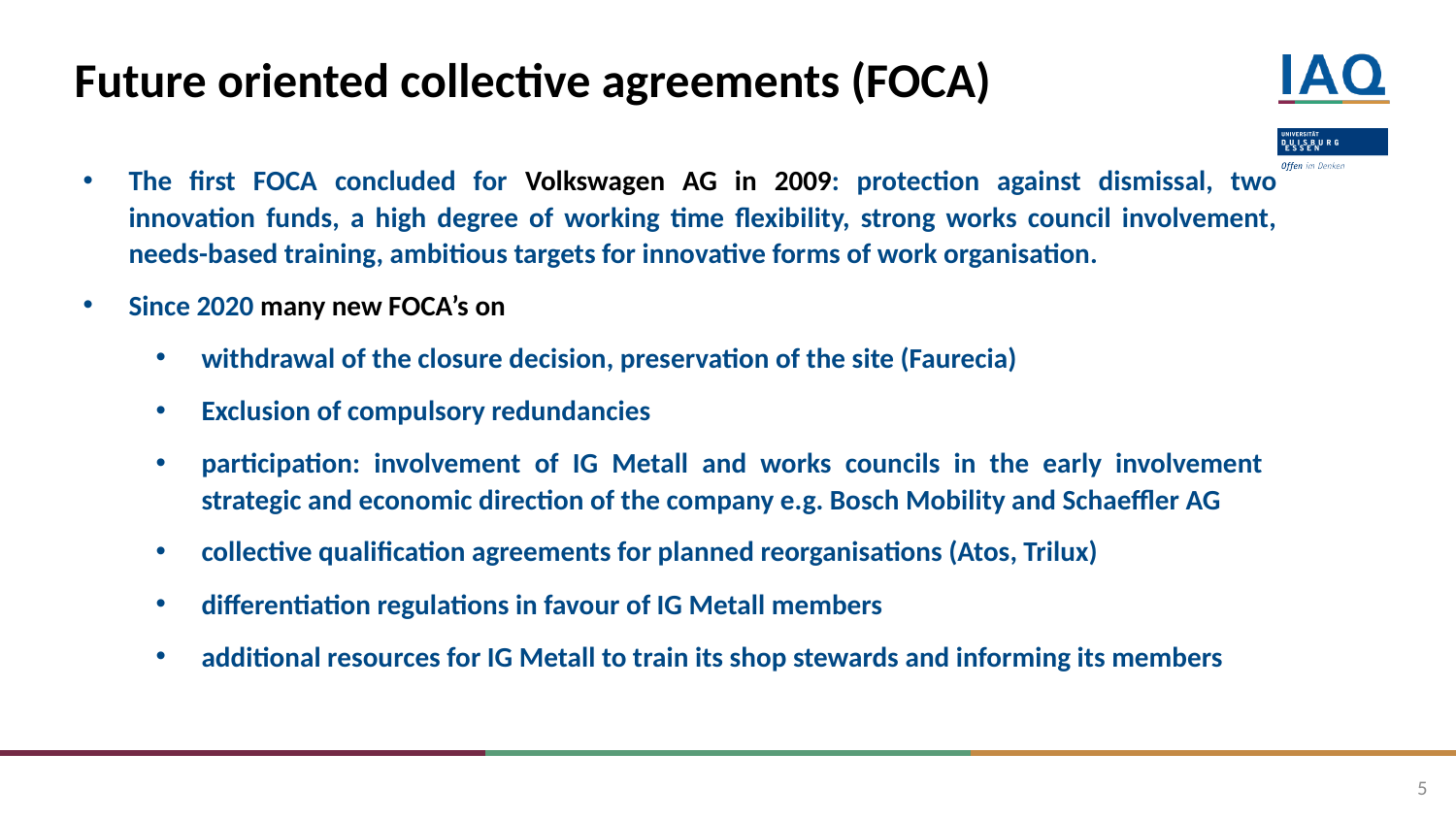

# Future oriented collective agreements (FOCA)
The first FOCA concluded for Volkswagen AG in 2009: protection against dismissal, two innovation funds, a high degree of working time flexibility, strong works council involvement, needs-based training, ambitious targets for innovative forms of work organisation.
Since 2020 many new FOCA’s on
withdrawal of the closure decision, preservation of the site (Faurecia)
Exclusion of compulsory redundancies
participation: involvement of IG Metall and works councils in the early involvement  strategic and economic direction of the company e.g. Bosch Mobility and Schaeffler AG
collective qualification agreements for planned reorganisations (Atos, Trilux)
differentiation regulations in favour of IG Metall members
additional resources for IG Metall to train its shop stewards and informing its members

5